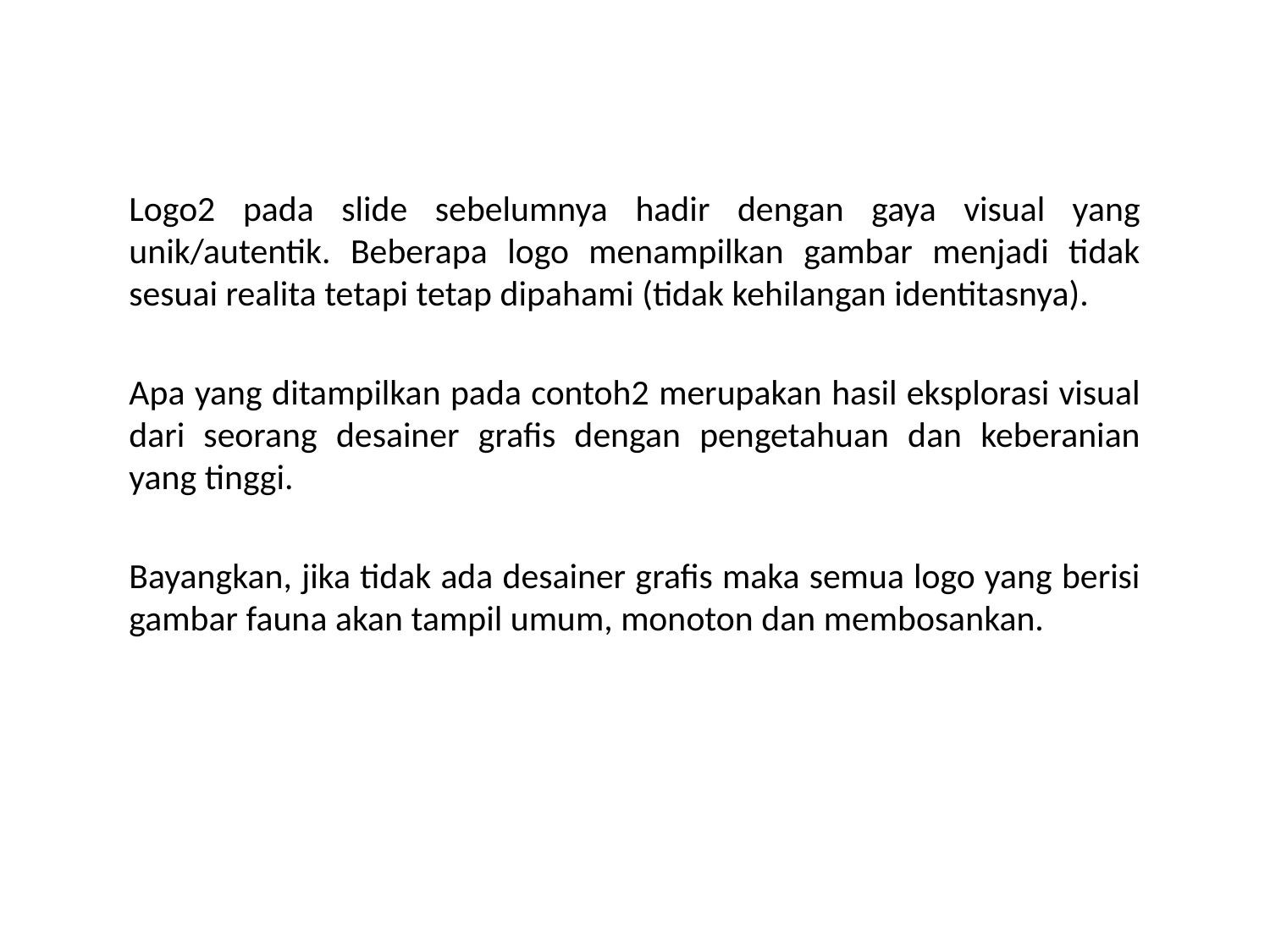

Logo2 pada slide sebelumnya hadir dengan gaya visual yang unik/autentik. Beberapa logo menampilkan gambar menjadi tidak sesuai realita tetapi tetap dipahami (tidak kehilangan identitasnya).

Apa yang ditampilkan pada contoh2 merupakan hasil eksplorasi visual dari seorang desainer grafis dengan pengetahuan dan keberanian yang tinggi.

Bayangkan, jika tidak ada desainer grafis maka semua logo yang berisi gambar fauna akan tampil umum, monoton dan membosankan.